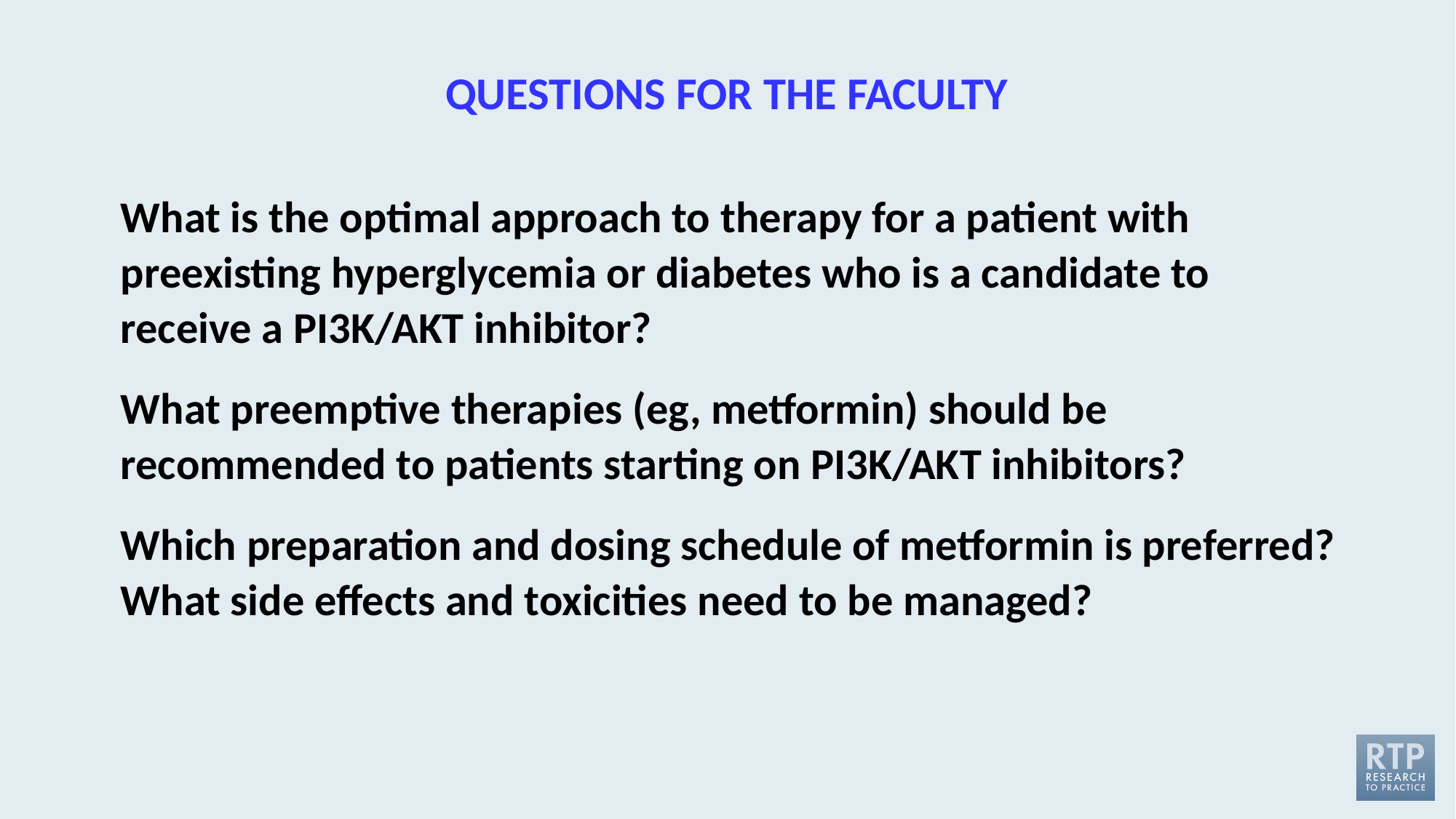

# QUESTIONS FOR THE FACULTY
What is the optimal approach to therapy for a patient with preexisting hyperglycemia or diabetes who is a candidate to receive a PI3K/AKT inhibitor?
What preemptive therapies (eg, metformin) should be recommended to patients starting on PI3K/AKT inhibitors?
Which preparation and dosing schedule of metformin is preferred? What side effects and toxicities need to be managed?